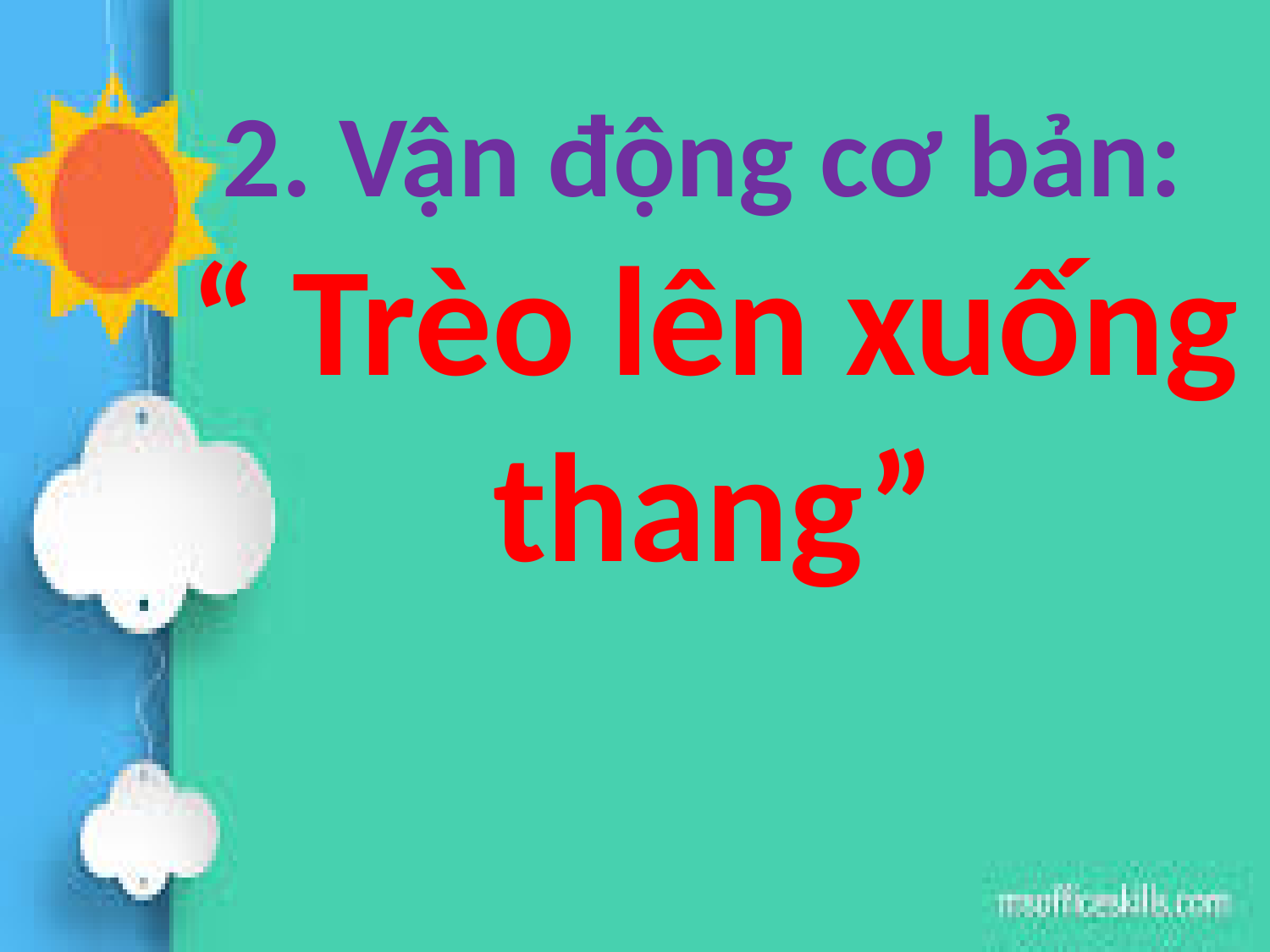

2. Vận động cơ bản:
“ Trèo lên xuống thang”